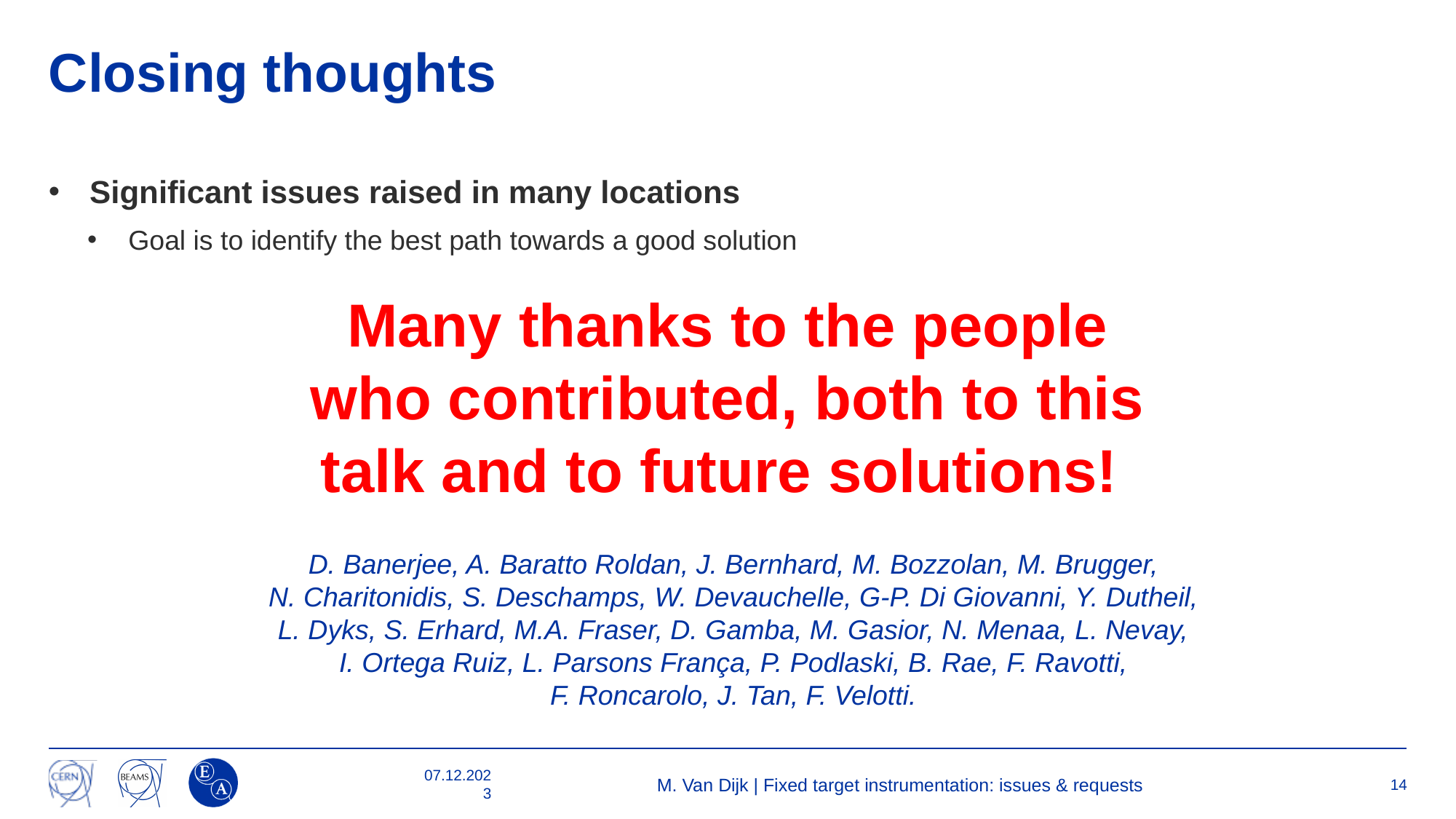

# Closing thoughts

Significant issues raised in many locations
Goal is to identify the best path towards a good solution

Many thanks to the people who contributed, both to this talk and to future solutions!

D. Banerjee, A. Baratto Roldan, J. Bernhard, M. Bozzolan, M. Brugger,
N. Charitonidis, S. Deschamps, W. Devauchelle, G-P. Di Giovanni, Y. Dutheil,
L. Dyks, S. Erhard, M.A. Fraser, D. Gamba, M. Gasior, N. Menaa, L. Nevay,
I. Ortega Ruiz, L. Parsons França, P. Podlaski, B. Rae, F. Ravotti,
F. Roncarolo, J. Tan, F. Velotti.
07.12.2023
M. Van Dijk | Fixed target instrumentation: issues & requests
14